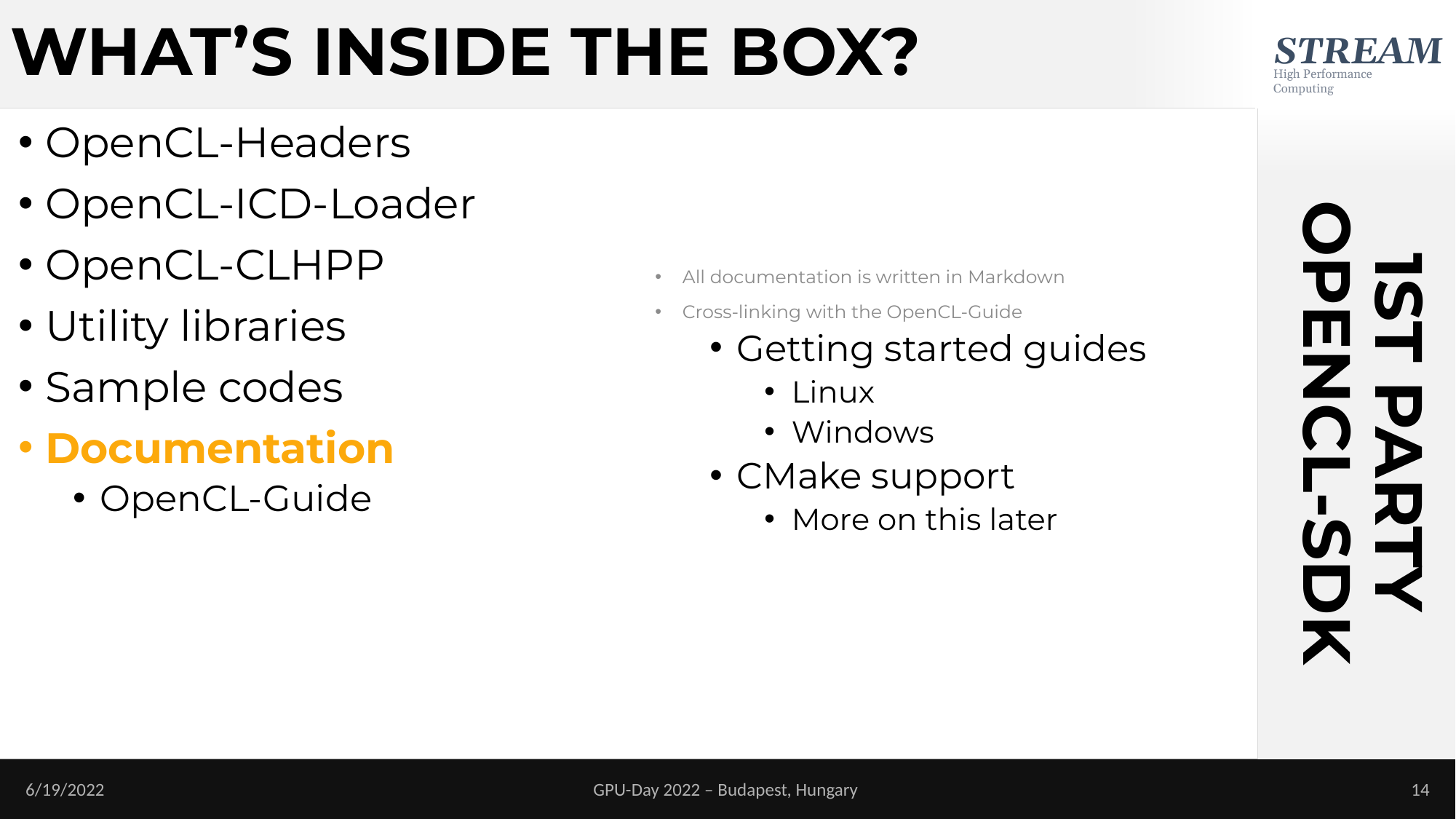

# WHAT’S INSIDE THE BOX?
OpenCL-Headers
OpenCL-ICD-Loader
OpenCL-CLHPP
Utility libraries
Sample codes
Documentation
OpenCL-Guide
All documentation is written in Markdown
Cross-linking with the OpenCL-Guide
Getting started guides
Linux
Windows
CMake support
More on this later

1ST PARTY OPENCL-SDK
6/19/2022
GPU-Day 2022 – Budapest, Hungary
14